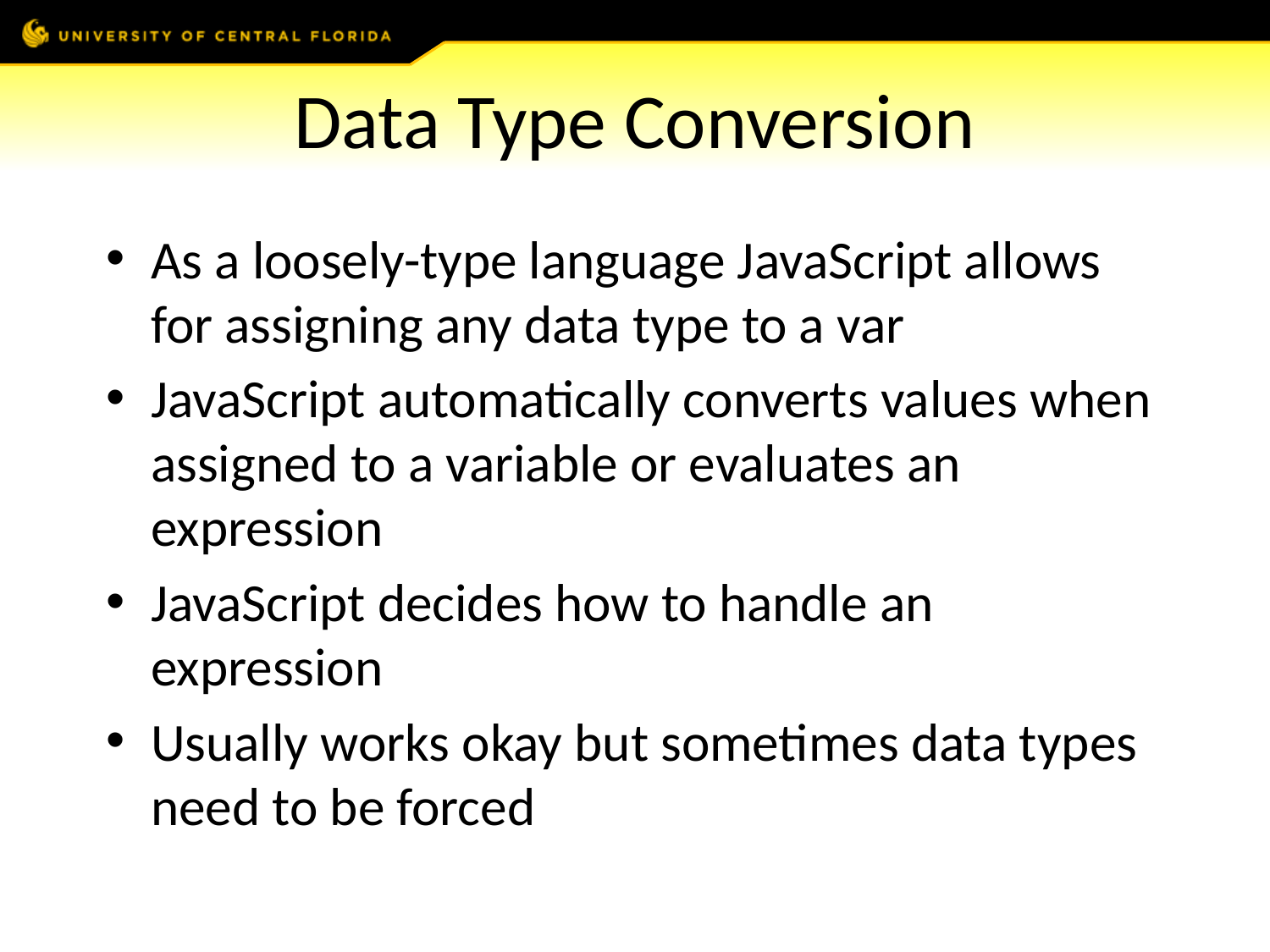

# Data Type Conversion
As a loosely-type language JavaScript allows for assigning any data type to a var
JavaScript automatically converts values when assigned to a variable or evaluates an expression
JavaScript decides how to handle an expression
Usually works okay but sometimes data types need to be forced